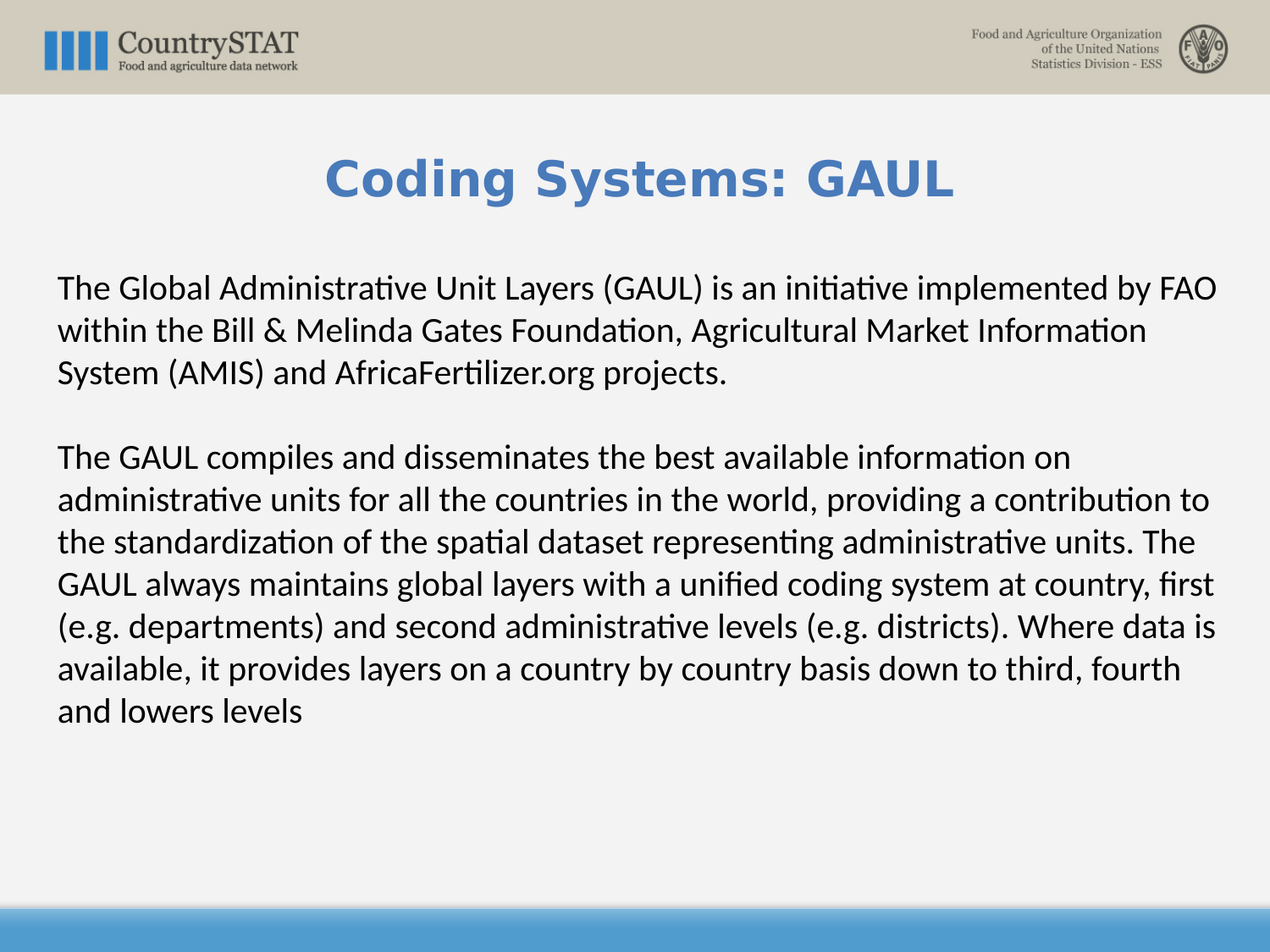

Coding Systems: GAUL
The Global Administrative Unit Layers (GAUL) is an initiative implemented by FAO within the Bill & Melinda Gates Foundation, Agricultural Market Information System (AMIS) and AfricaFertilizer.org projects.

The GAUL compiles and disseminates the best available information on administrative units for all the countries in the world, providing a contribution to the standardization of the spatial dataset representing administrative units. The GAUL always maintains global layers with a unified coding system at country, first (e.g. departments) and second administrative levels (e.g. districts). Where data is available, it provides layers on a country by country basis down to third, fourth and lowers levels